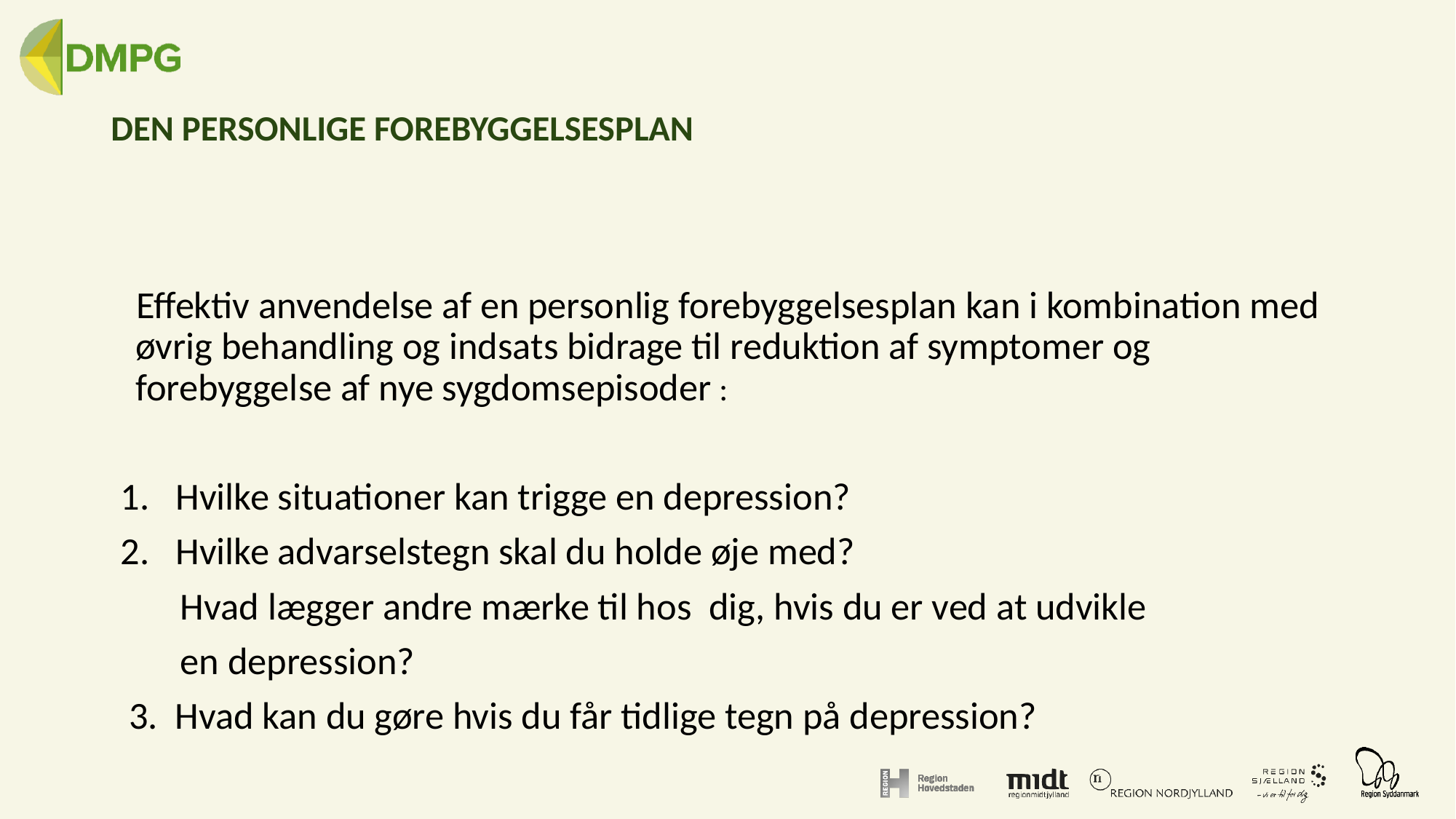

# DEN PERSONLIGE FOREBYGGELSESPLAN

   Effektiv anvendelse af en personlig forebyggelsesplan kan i kombination med øvrig behandling og indsats bidrage til reduktion af symptomer og forebyggelse af nye sygdomsepisoder :

Hvilke situationer kan trigge en depression?
Hvilke advarselstegn skal du holde øje med?
       Hvad lægger andre mærke til hos  dig, hvis du er ved at udvikle
       en depression?
 3.  Hvad kan du gøre hvis du får tidlige tegn på depression?